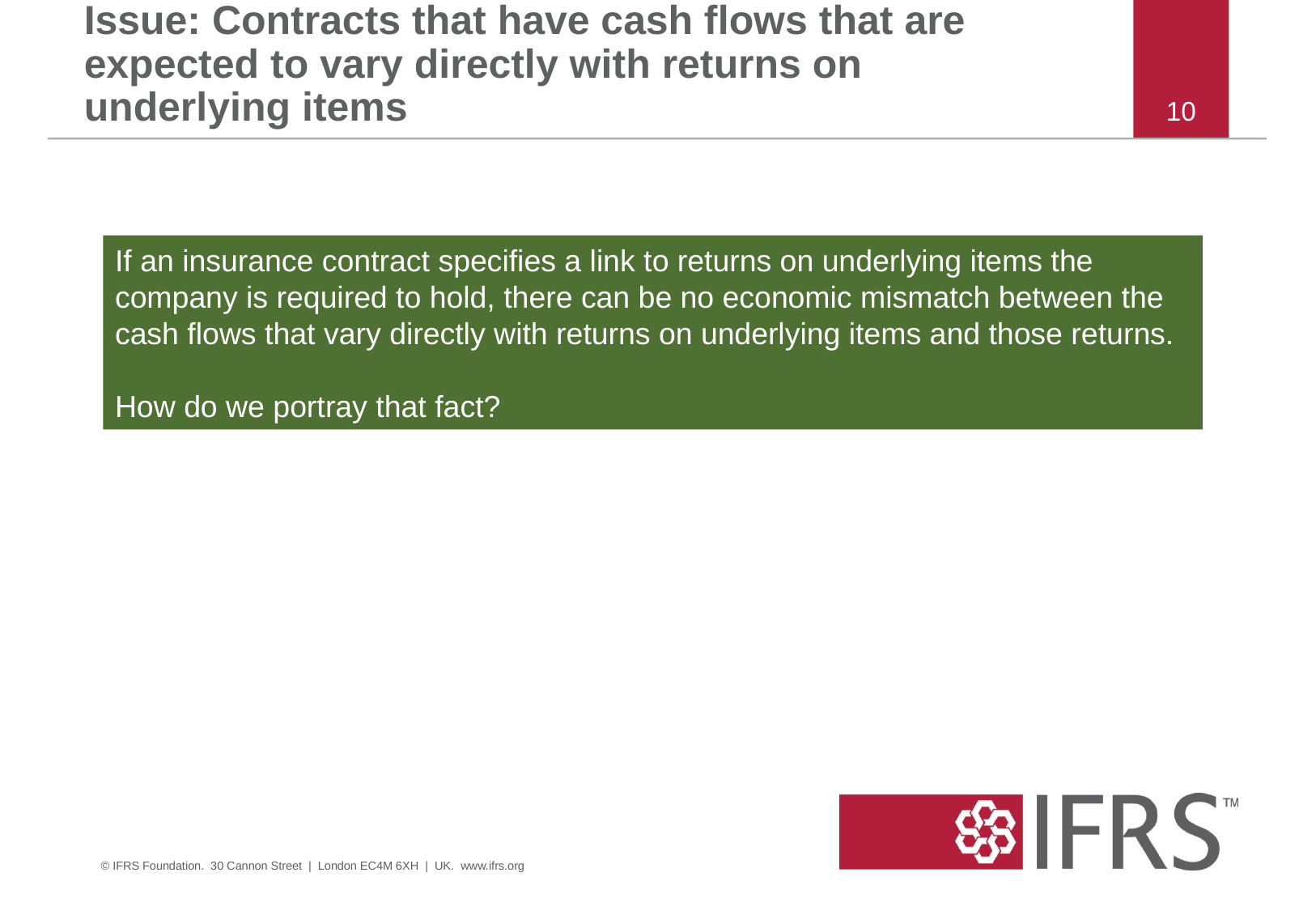

# Issue: Contracts that have cash flows that are expected to vary directly with returns on underlying items
10
If an insurance contract specifies a link to returns on underlying items the company is required to hold, there can be no economic mismatch between the cash flows that vary directly with returns on underlying items and those returns.

How do we portray that fact?
© IFRS Foundation.  30 Cannon Street  |  London EC4M 6XH  |  UK.  www.ifrs.org